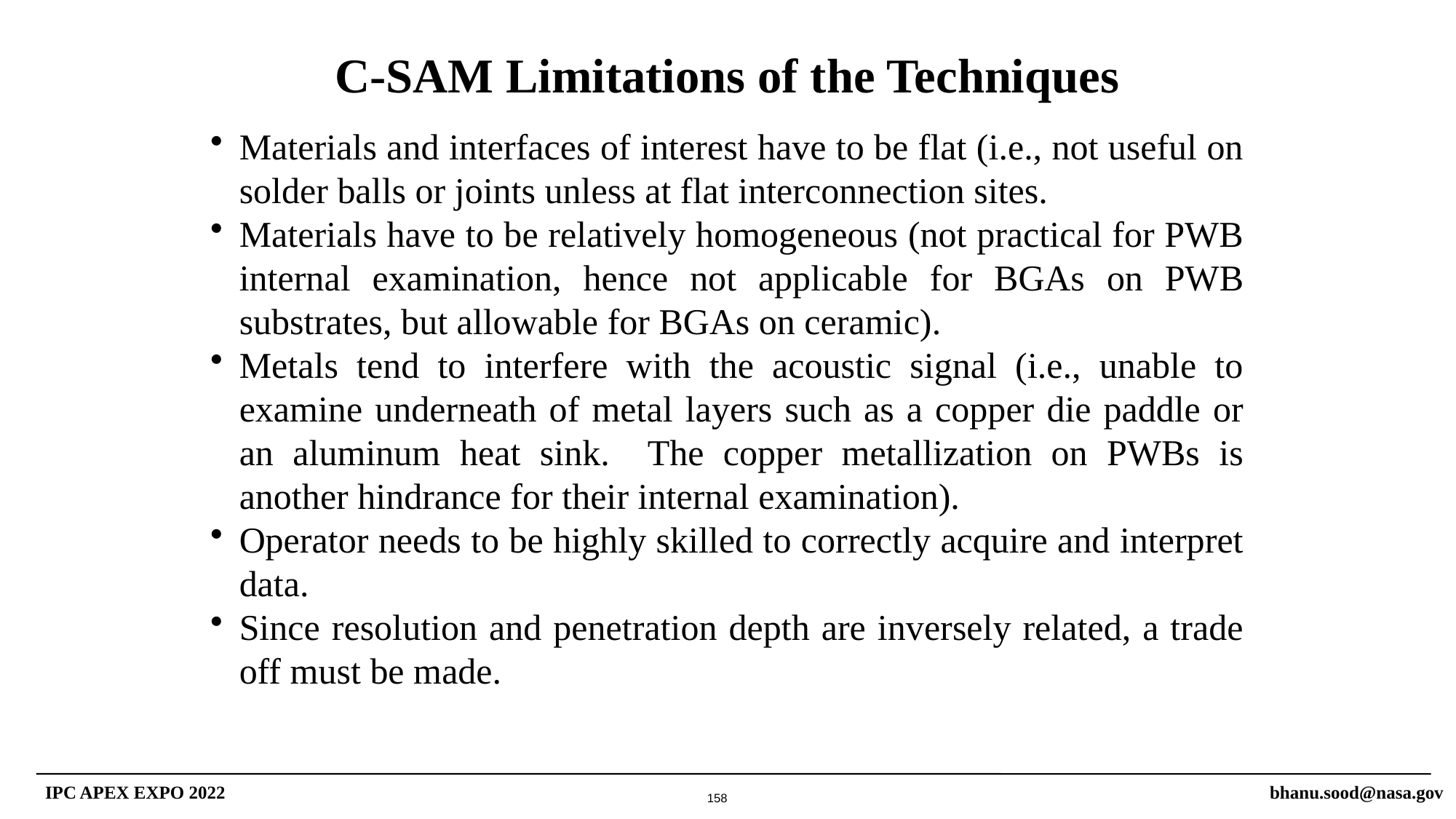

C-SAM Limitations of the Techniques
Materials and interfaces of interest have to be flat (i.e., not useful on solder balls or joints unless at flat interconnection sites.
Materials have to be relatively homogeneous (not practical for PWB internal examination, hence not applicable for BGAs on PWB substrates, but allowable for BGAs on ceramic).
Metals tend to interfere with the acoustic signal (i.e., unable to examine underneath of metal layers such as a copper die paddle or an aluminum heat sink.  The copper metallization on PWBs is another hindrance for their internal examination).
Operator needs to be highly skilled to correctly acquire and interpret data.
Since resolution and penetration depth are inversely related, a trade off must be made.